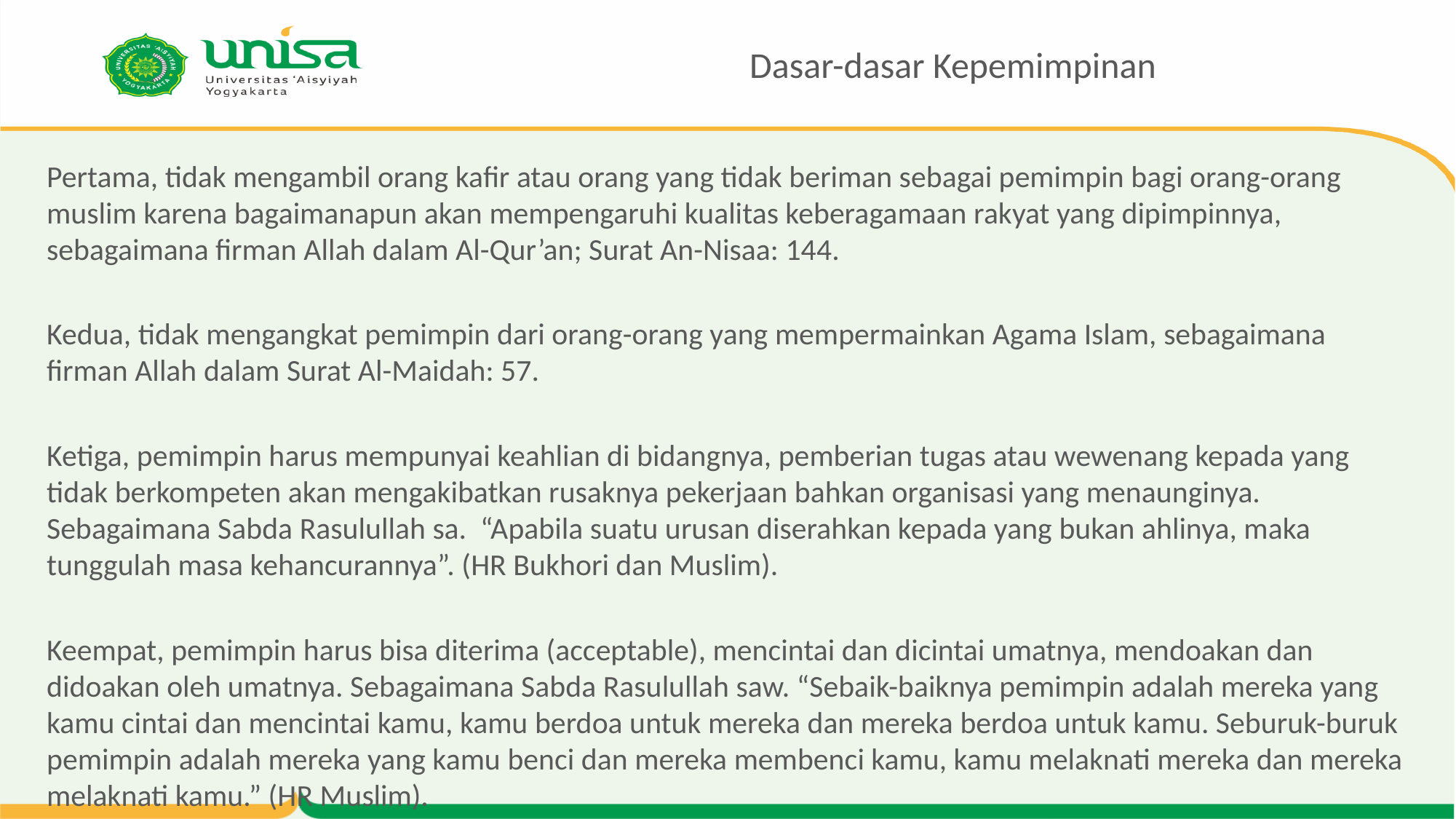

# Dasar-dasar Kepemimpinan
Pertama, tidak mengambil orang kafir atau orang yang tidak beriman sebagai pemimpin bagi orang-orang muslim karena bagaimanapun akan mempengaruhi kualitas keberagamaan rakyat yang dipimpinnya, sebagaimana firman Allah dalam Al-Qur’an; Surat An-Nisaa: 144.

Kedua, tidak mengangkat pemimpin dari orang-orang yang mempermainkan Agama Islam, sebagaimana firman Allah dalam Surat Al-Maidah: 57.

Ketiga, pemimpin harus mempunyai keahlian di bidangnya, pemberian tugas atau wewenang kepada yang tidak berkompeten akan mengakibatkan rusaknya pekerjaan bahkan organisasi yang menaunginya. Sebagaimana Sabda Rasulullah sa.  “Apabila suatu urusan diserahkan kepada yang bukan ahlinya, maka tunggulah masa kehancurannya”. (HR Bukhori dan Muslim).

Keempat, pemimpin harus bisa diterima (acceptable), mencintai dan dicintai umatnya, mendoakan dan didoakan oleh umatnya. Sebagaimana Sabda Rasulullah saw. “Sebaik-baiknya pemimpin adalah mereka yang kamu cintai dan mencintai kamu, kamu berdoa untuk mereka dan mereka berdoa untuk kamu. Seburuk-buruk pemimpin adalah mereka yang kamu benci dan mereka membenci kamu, kamu melaknati mereka dan mereka melaknati kamu.” (HR Muslim).